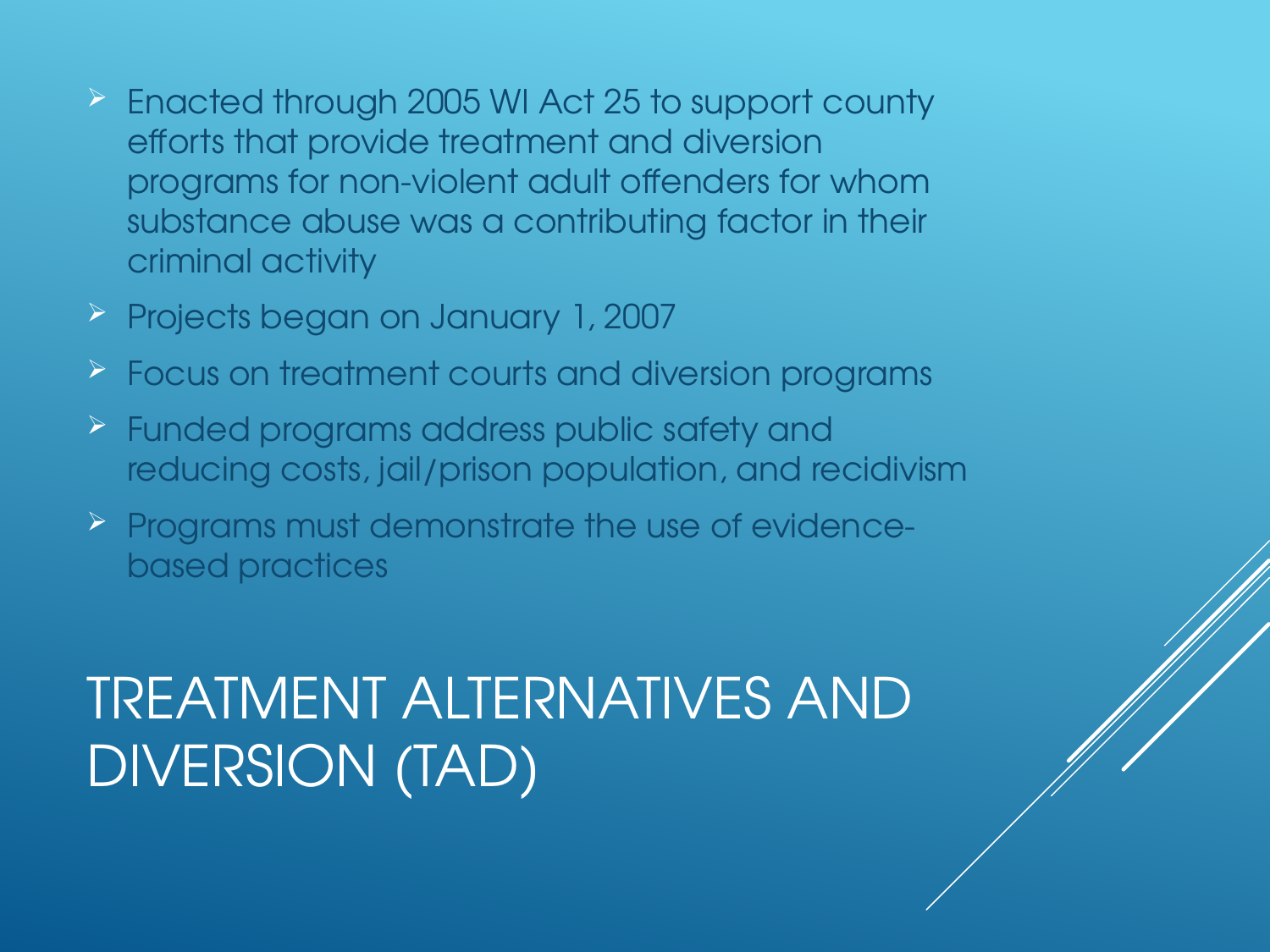

Enacted through 2005 WI Act 25 to support county efforts that provide treatment and diversion programs for non-violent adult offenders for whom substance abuse was a contributing factor in their criminal activity
Projects began on January 1, 2007
Focus on treatment courts and diversion programs
Funded programs address public safety and reducing costs, jail/prison population, and recidivism
Programs must demonstrate the use of evidence-based practices

# Treatment Alternatives and Diversion (TAD)